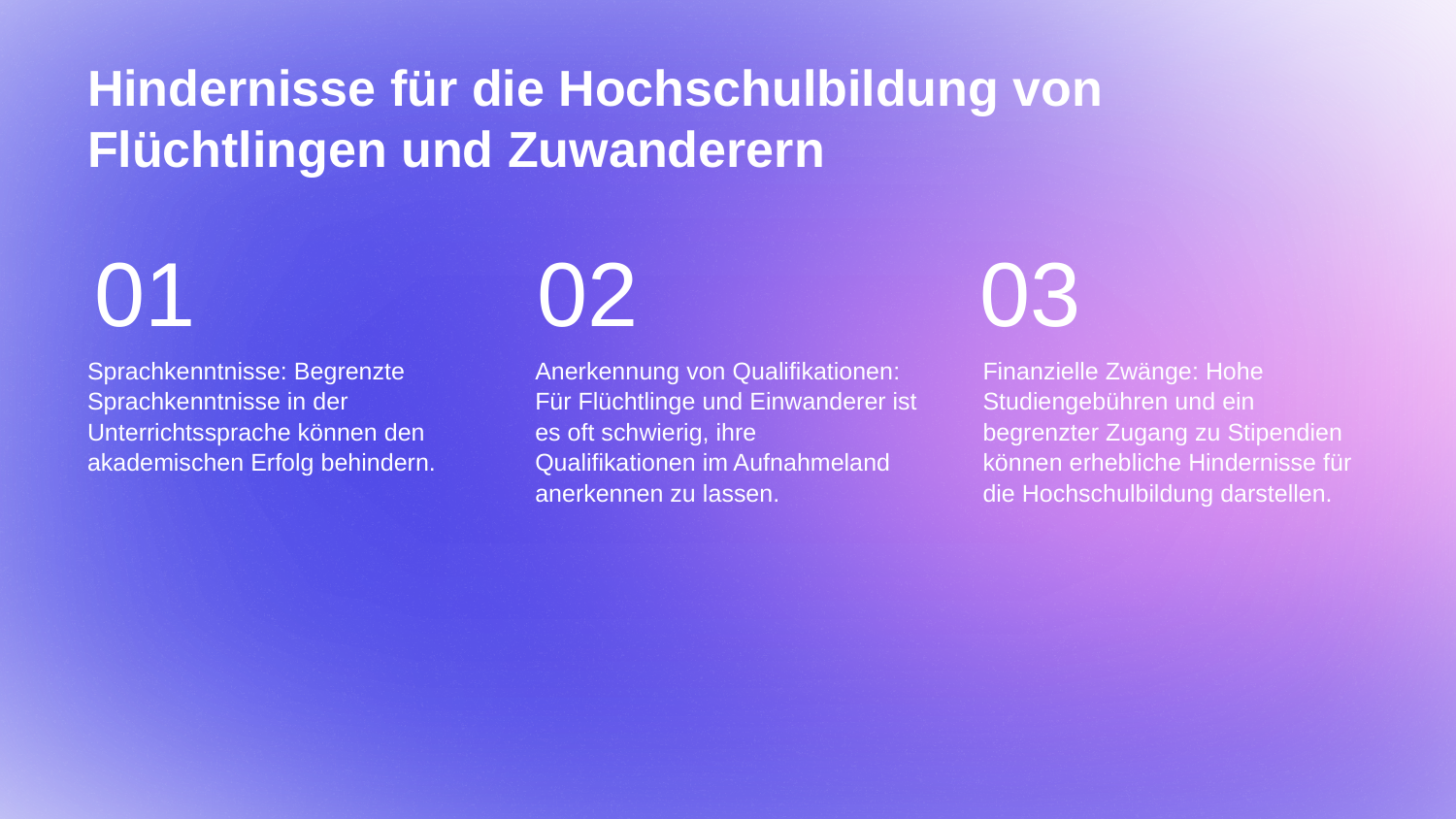

# Hindernisse für die Hochschulbildung von Flüchtlingen und Zuwanderern
01
02
03
Sprachkenntnisse: Begrenzte Sprachkenntnisse in der Unterrichtssprache können den akademischen Erfolg behindern.
Anerkennung von Qualifikationen: Für Flüchtlinge und Einwanderer ist es oft schwierig, ihre Qualifikationen im Aufnahmeland anerkennen zu lassen.
Finanzielle Zwänge: Hohe Studiengebühren und ein begrenzter Zugang zu Stipendien können erhebliche Hindernisse für die Hochschulbildung darstellen.